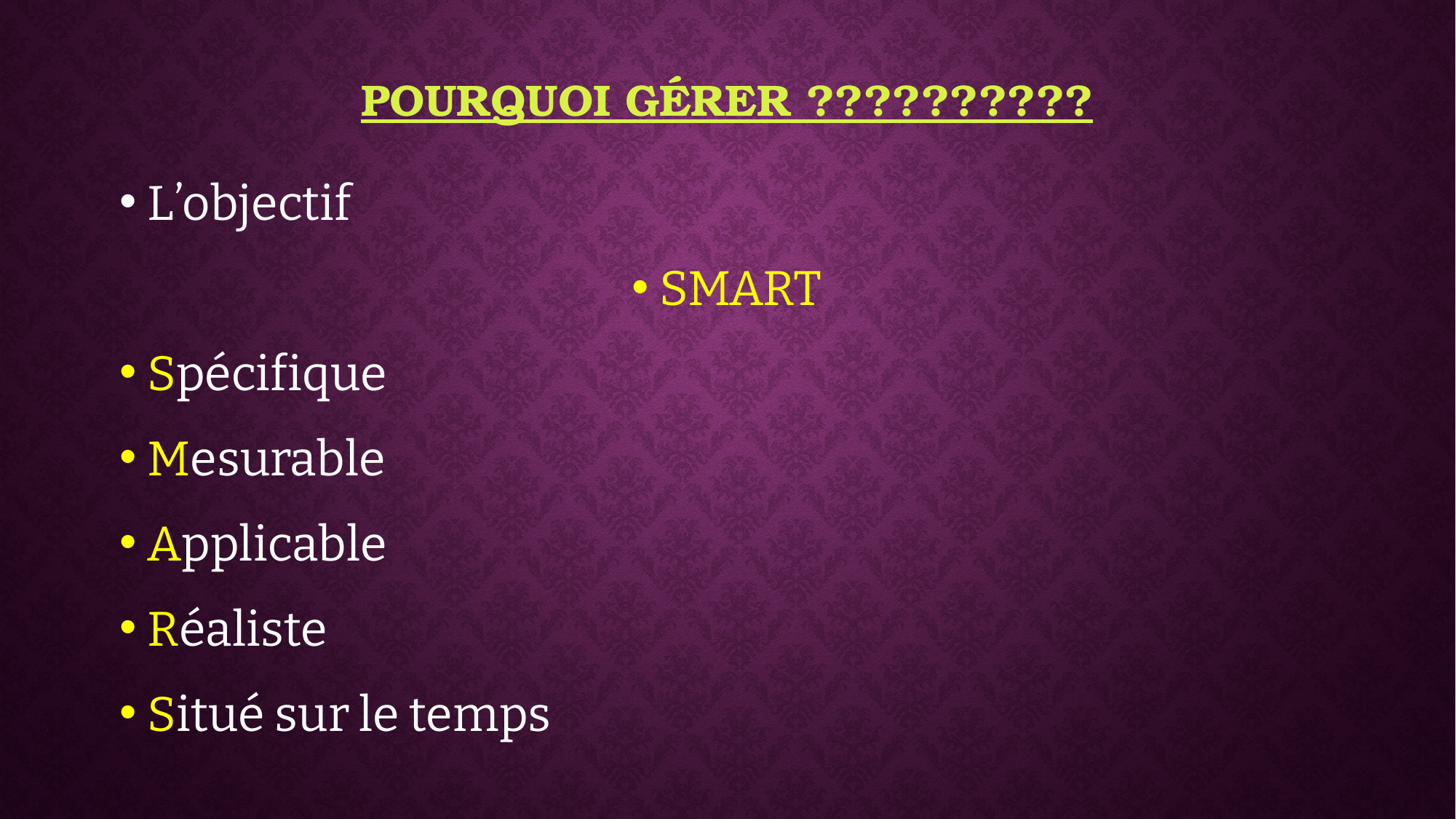

# Pourquoi Gérer ??????????
L’objectif
SMART
Spécifique
Mesurable
Applicable
Réaliste
Situé sur le temps